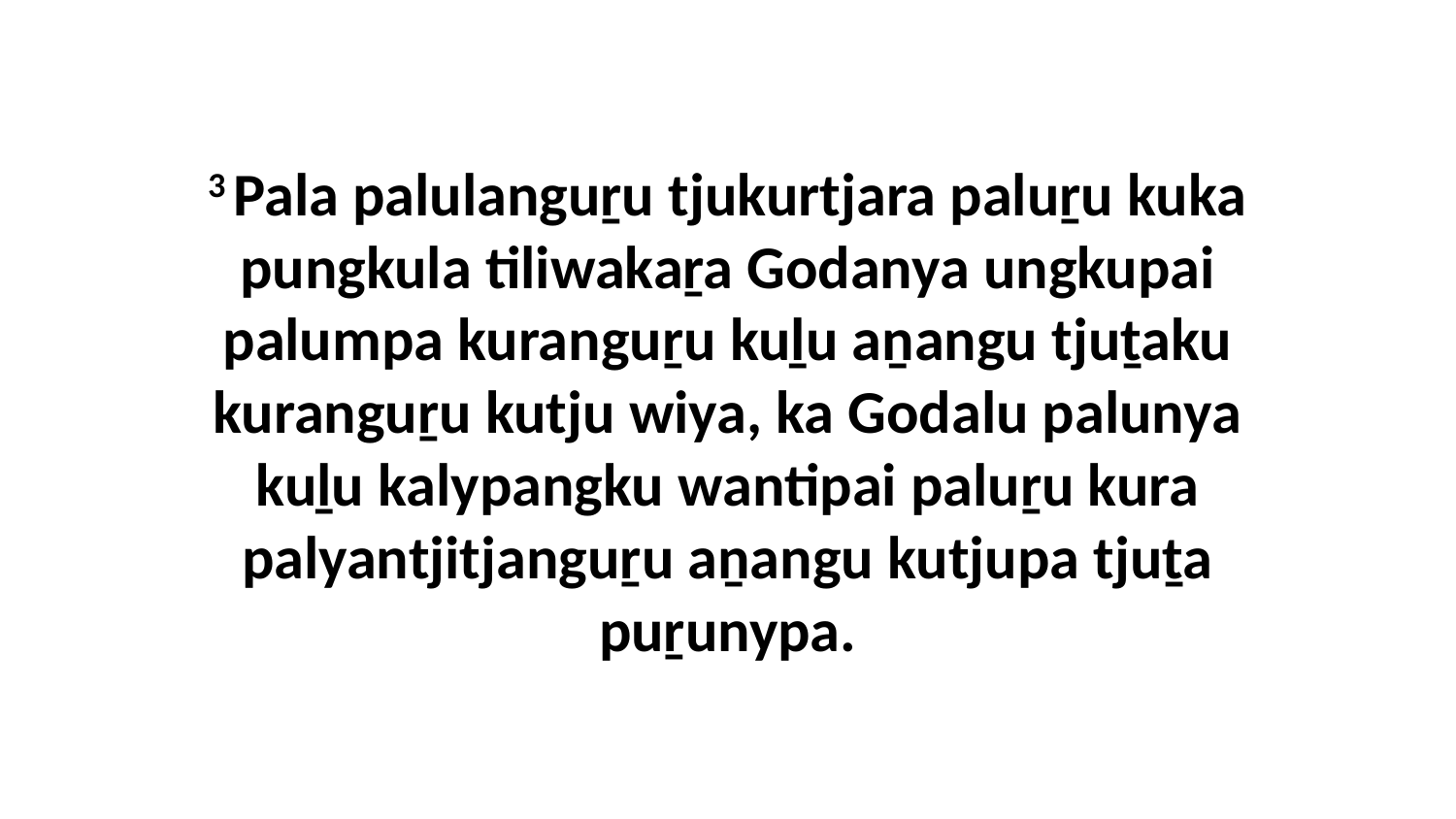

3 Pala palulanguṟu tjukurtjara paluṟu kuka pungkula tiliwakaṟa Godanya ungkupai palumpa kuranguṟu kuḻu aṉangu tjuṯaku kuranguṟu kutju wiya, ka Godalu palunya kuḻu kalypangku wantipai paluṟu kura palyantjitjanguṟu aṉangu kutjupa tjuṯa puṟunypa.